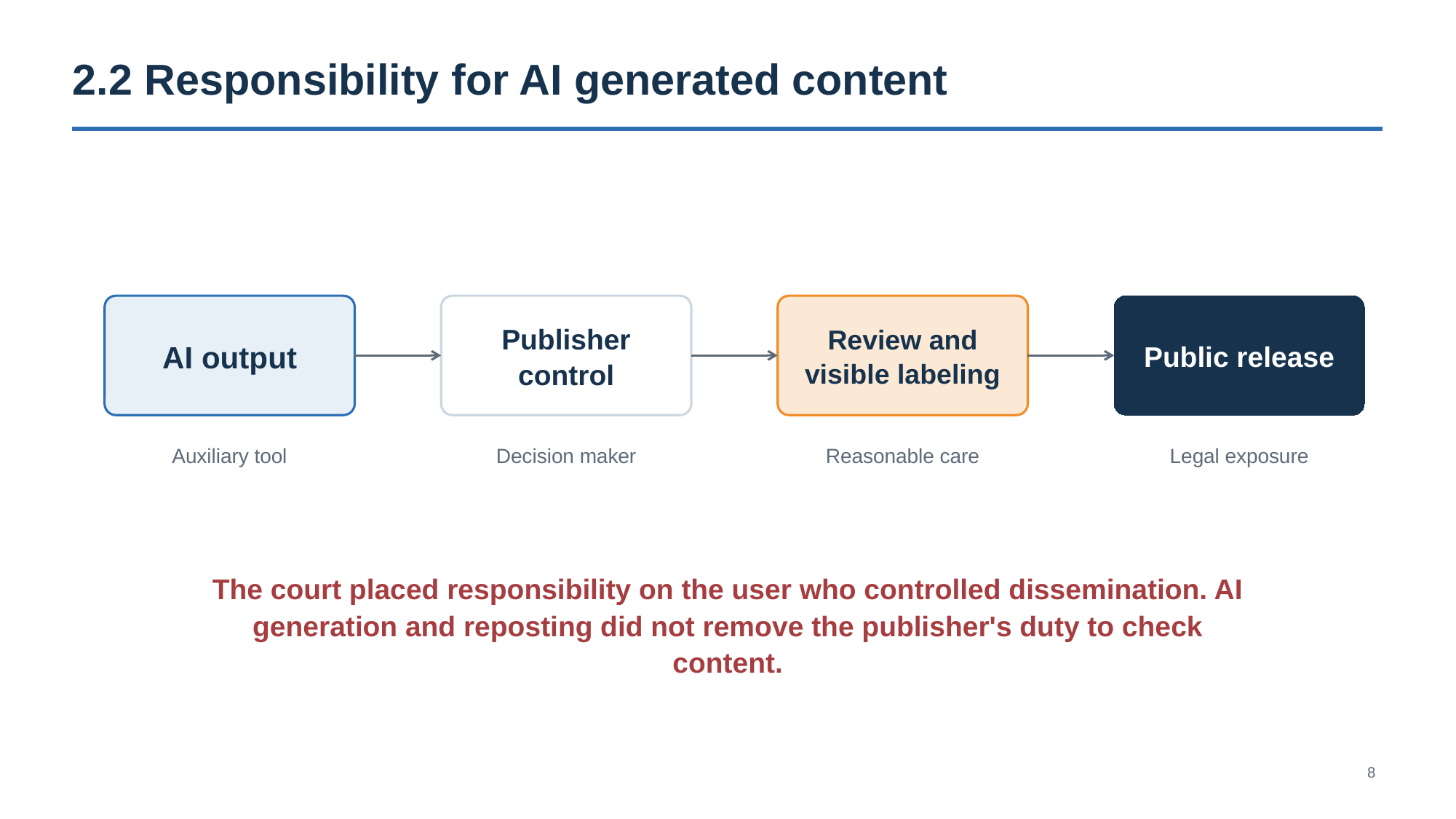

2.2 Responsibility for AI generated content

AI output
Publisher control
Review and
visible labeling
Public release
Auxiliary tool
Decision maker
Reasonable care
Legal exposure
The court placed responsibility on the user who controlled dissemination. AI generation and reposting did not remove the publisher's duty to check content.
8